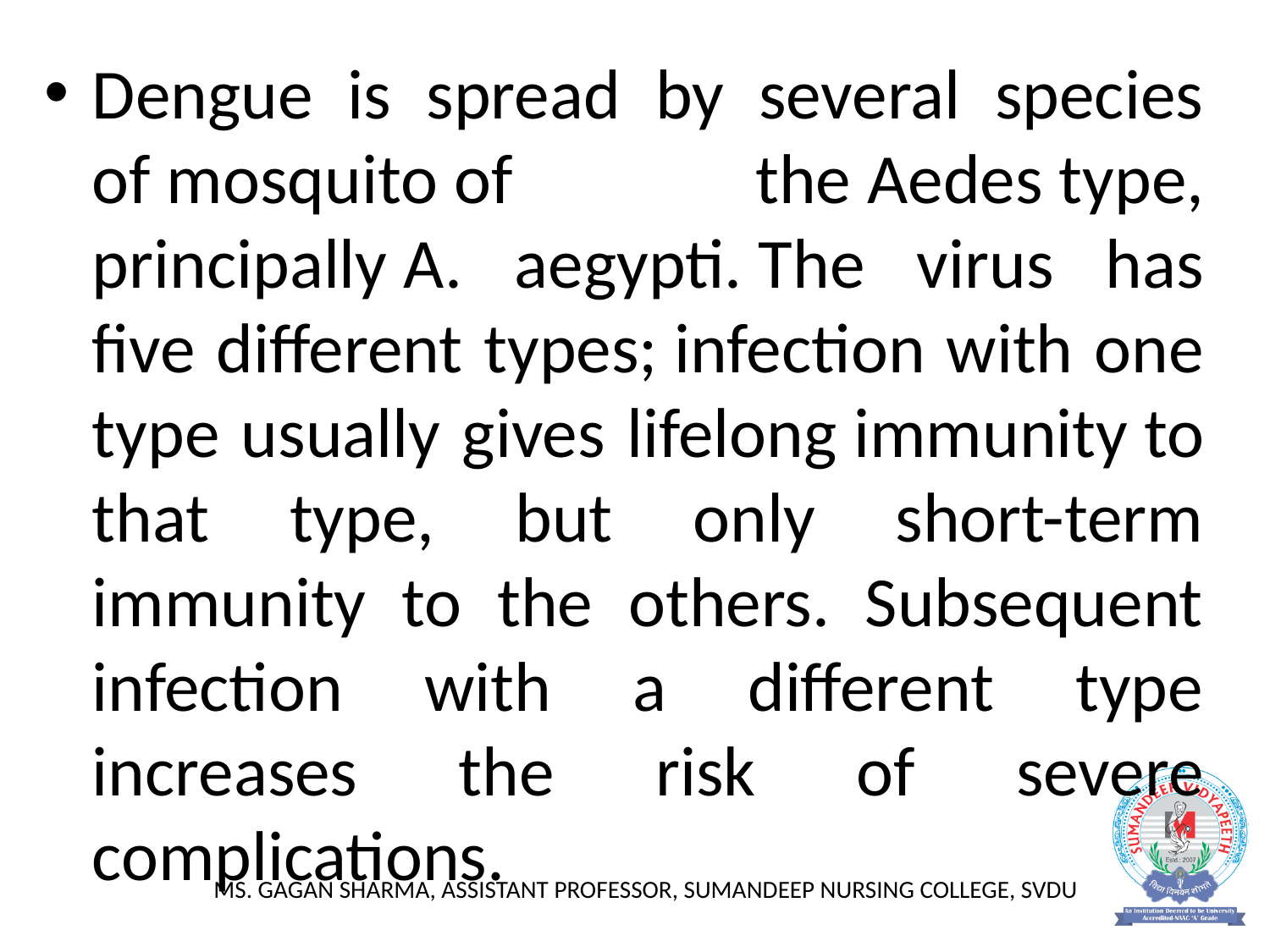

Dengue is spread by several species of mosquito of the Aedes type, principally A. aegypti. The virus has five different types; infection with one type usually gives lifelong immunity to that type, but only short-term immunity to the others. Subsequent infection with a different type increases the risk of severe complications.